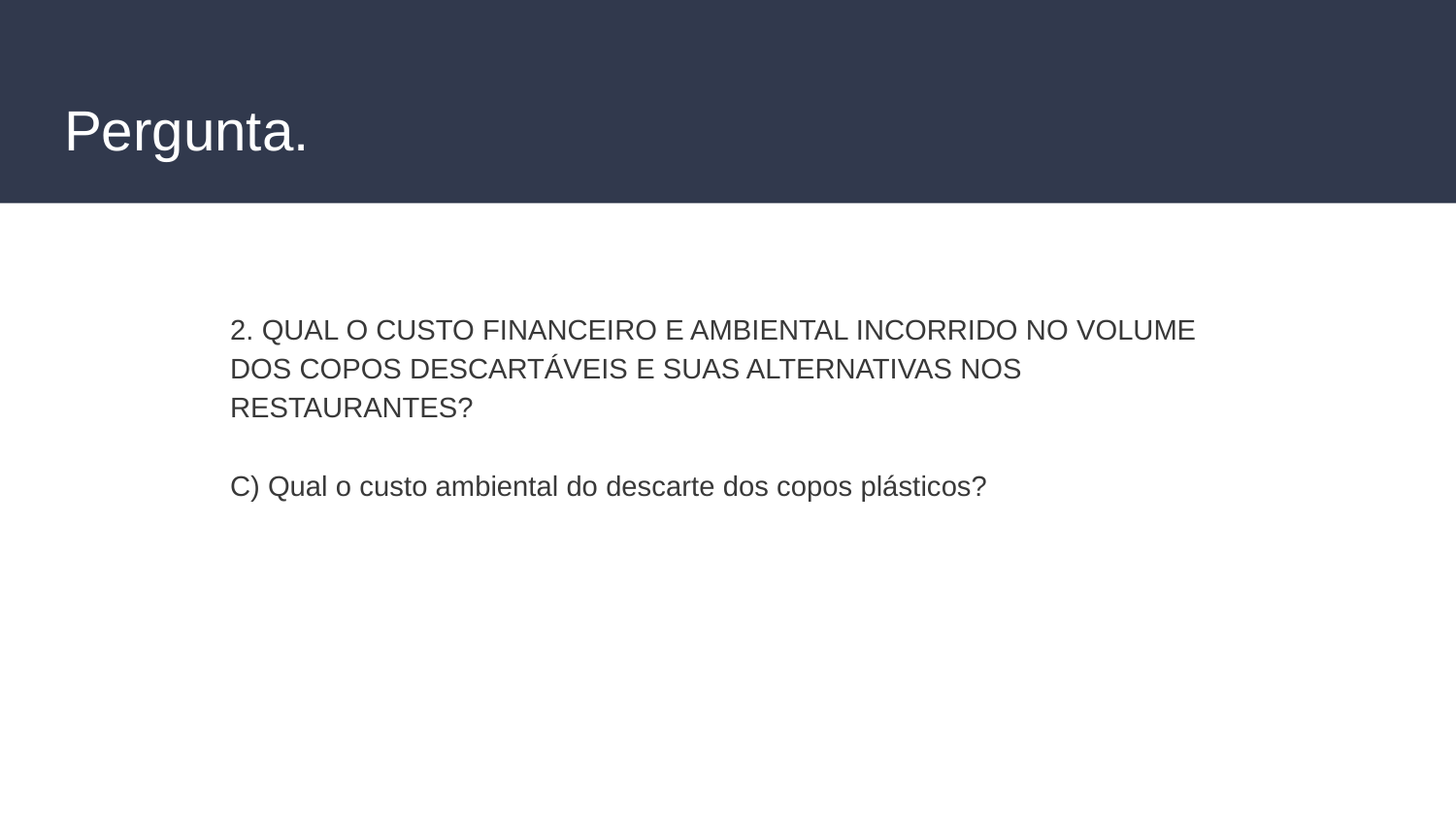

# Pergunta.
2. QUAL O CUSTO FINANCEIRO E AMBIENTAL INCORRIDO NO VOLUME DOS COPOS DESCARTÁVEIS E SUAS ALTERNATIVAS NOS RESTAURANTES?

C) Qual o custo ambiental do descarte dos copos plásticos?